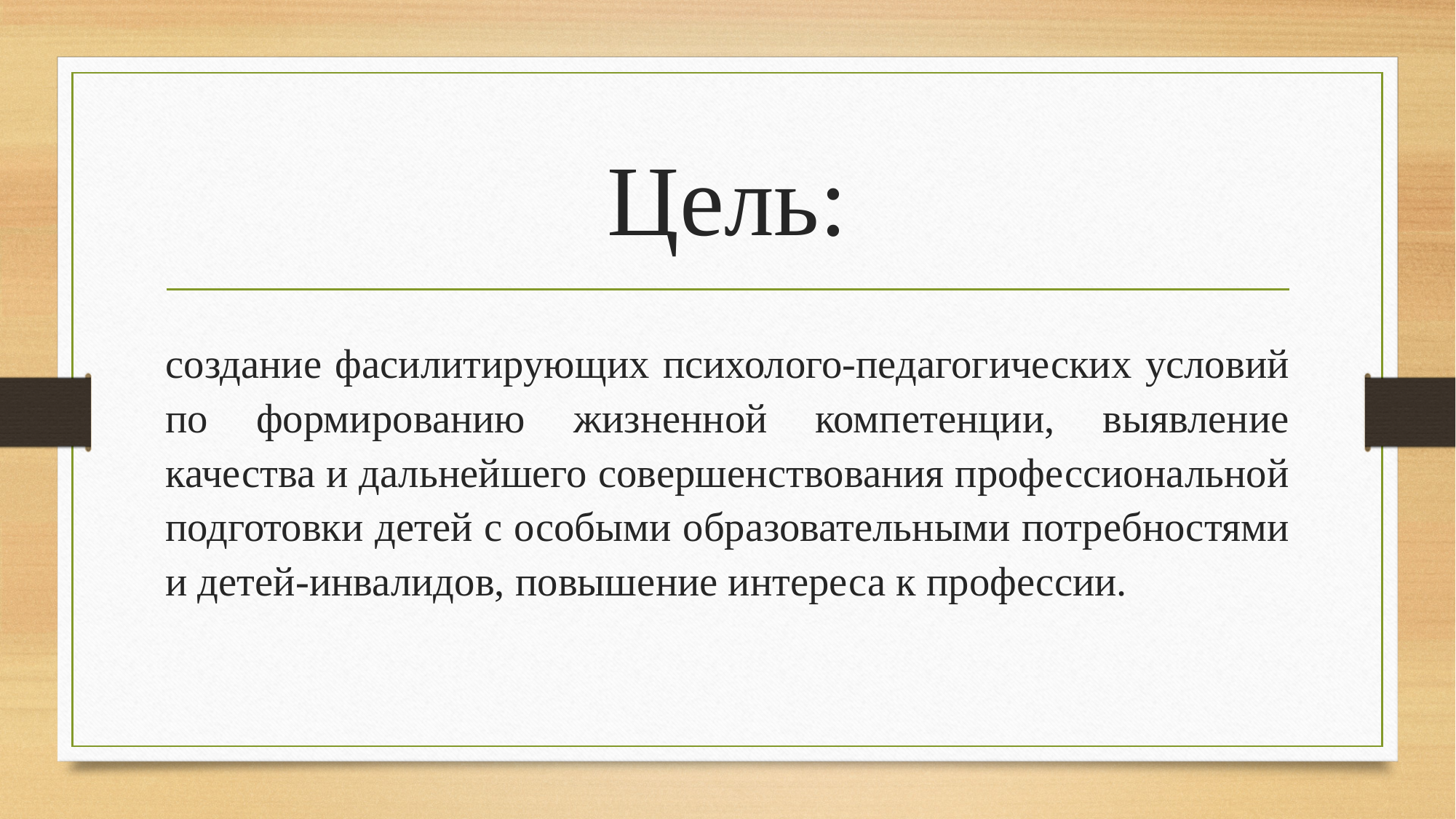

# Цель:
создание фасилитирующих психолого-педагогических условий по формированию жизненной компетенции, выявление качества и дальнейшего совершенствования профессиональной подготовки детей с особыми образовательными потребностями и детей-инвалидов, повышение интереса к профессии.